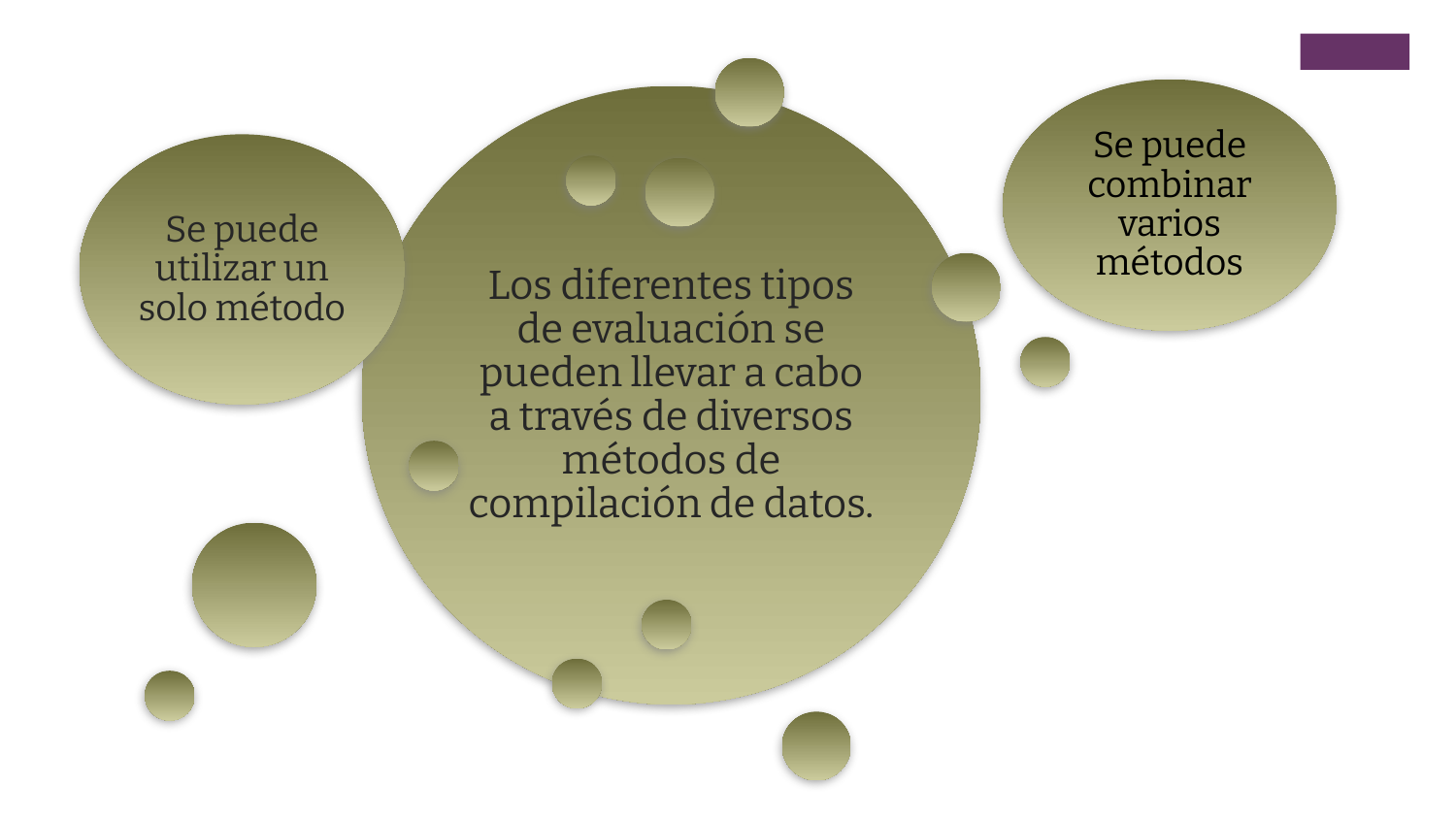

Los diferentes tipos de evaluación se pueden llevar a cabo a través de diversos métodos de compilación de datos.
Se puede utilizar un solo método
Se puede combinar varios métodos